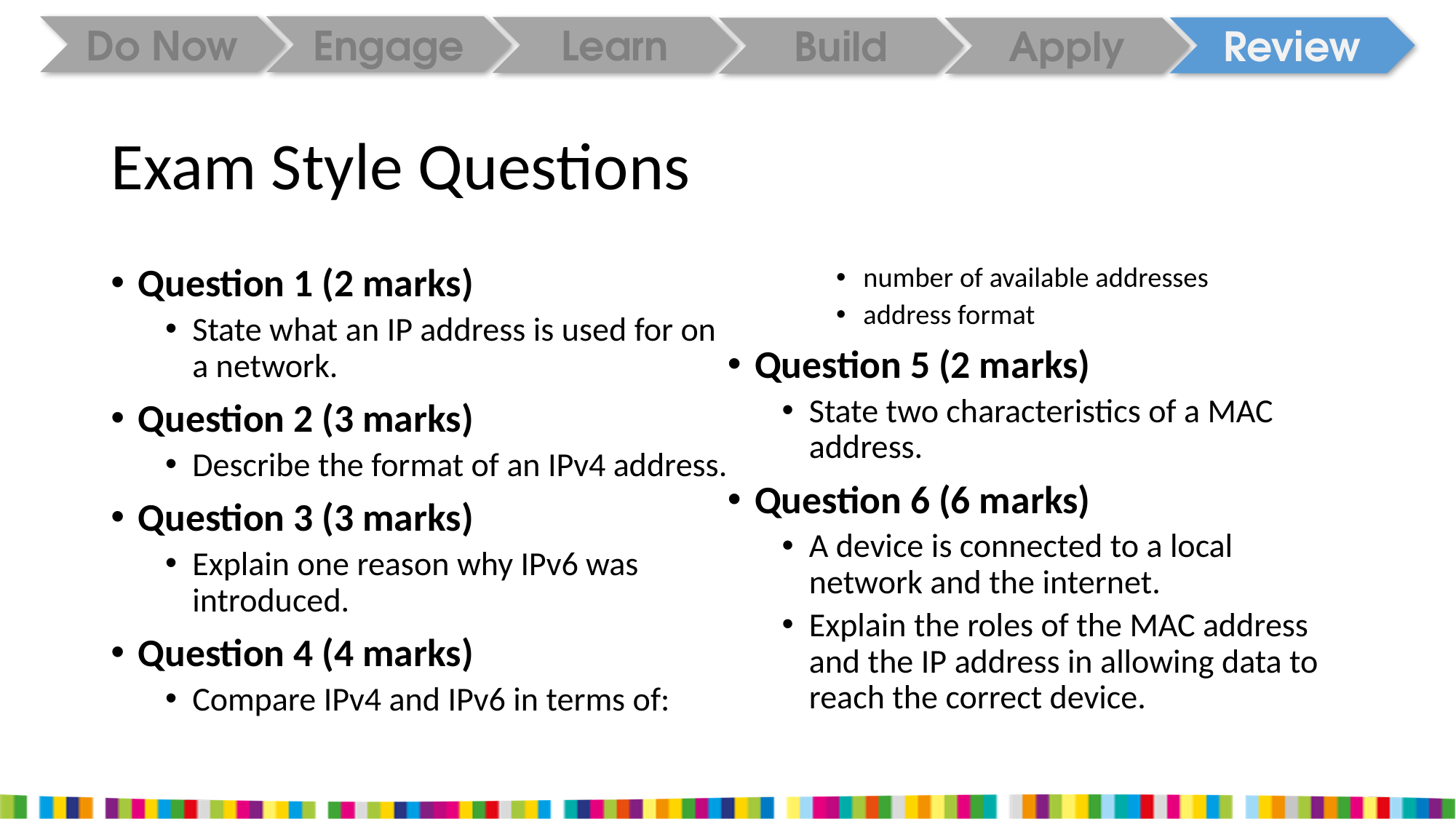

# Exam Style Questions
Question 1 (2 marks)
State what an IP address is used for on a network.
Question 2 (3 marks)
Describe the format of an IPv4 address.
Question 3 (3 marks)
Explain one reason why IPv6 was introduced.
Question 4 (4 marks)
Compare IPv4 and IPv6 in terms of:
number of available addresses
address format
Question 5 (2 marks)
State two characteristics of a MAC address.
Question 6 (6 marks)
A device is connected to a local network and the internet.
Explain the roles of the MAC address and the IP address in allowing data to reach the correct device.